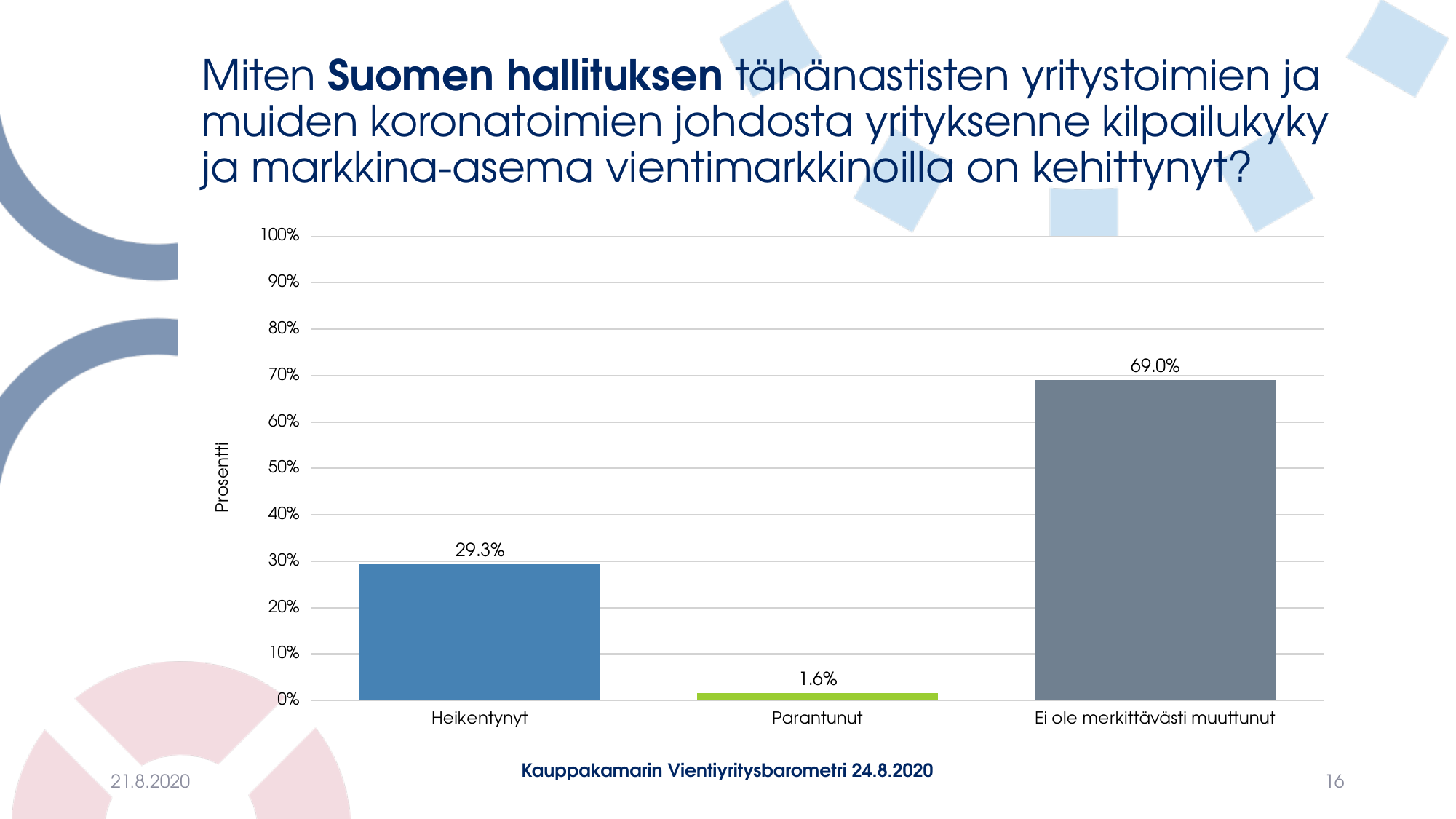

# Miten Suomen hallituksen tähänastisten yritystoimien ja muiden koronatoimien johdosta yrityksenne kilpailukyky ja markkina-asema vientimarkkinoilla on kehittynyt?

### Chart

| Category |  |
|---|---|
| Heikentynyt | 0.29347826086956524 |
| Parantunut | 0.016304347826086956 |
| Ei ole merkittävästi muuttunut | 0.6902173913043478 |
21.8.2020
Kauppakamarin Vientiyritysbarometri 24.8.2020

16